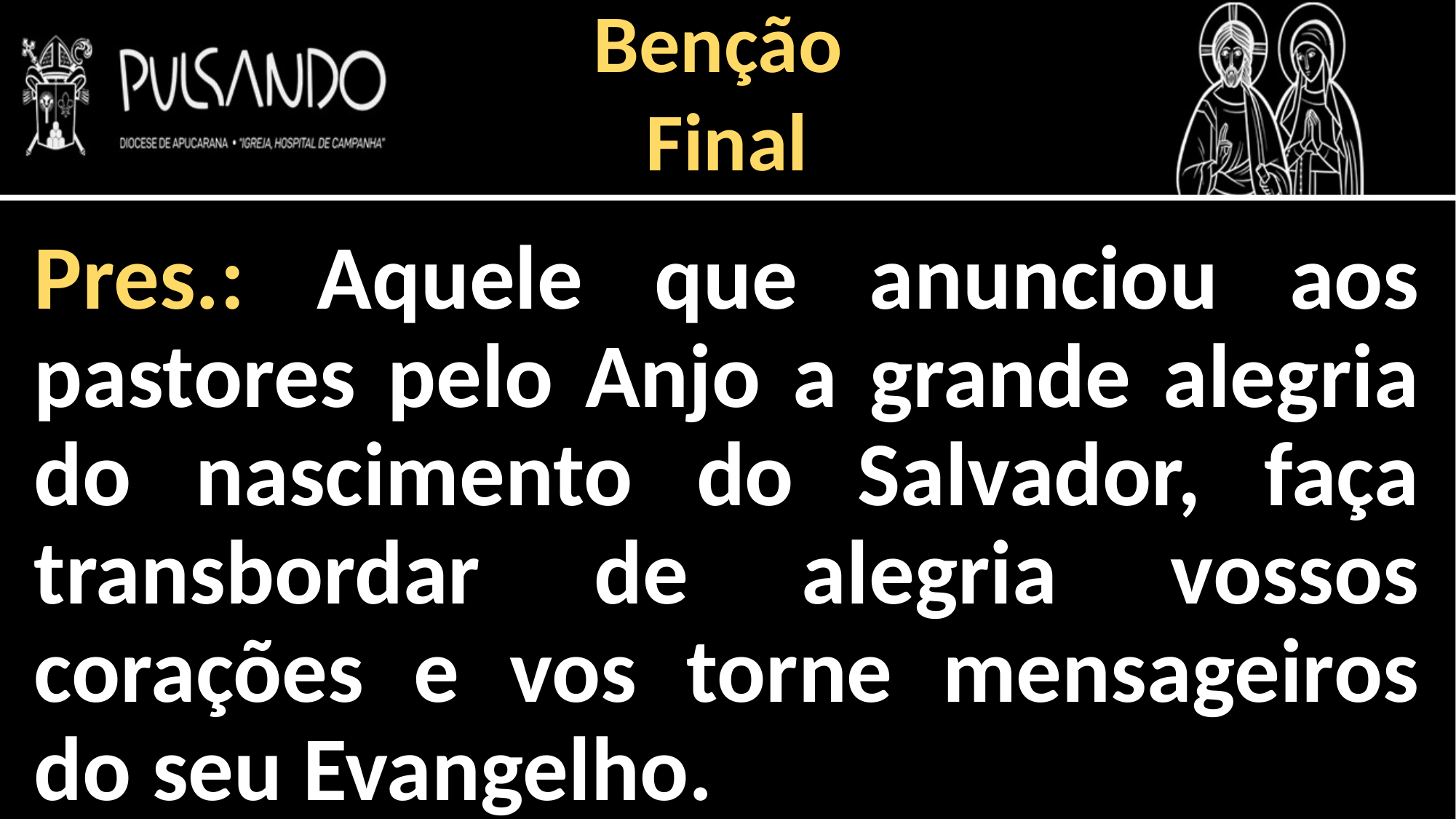

Benção
Final
Pres.: Aquele que anunciou aos pastores pelo Anjo a grande alegria do nascimento do Salvador, faça transbordar de alegria vossos corações e vos torne mensageiros do seu Evangelho.